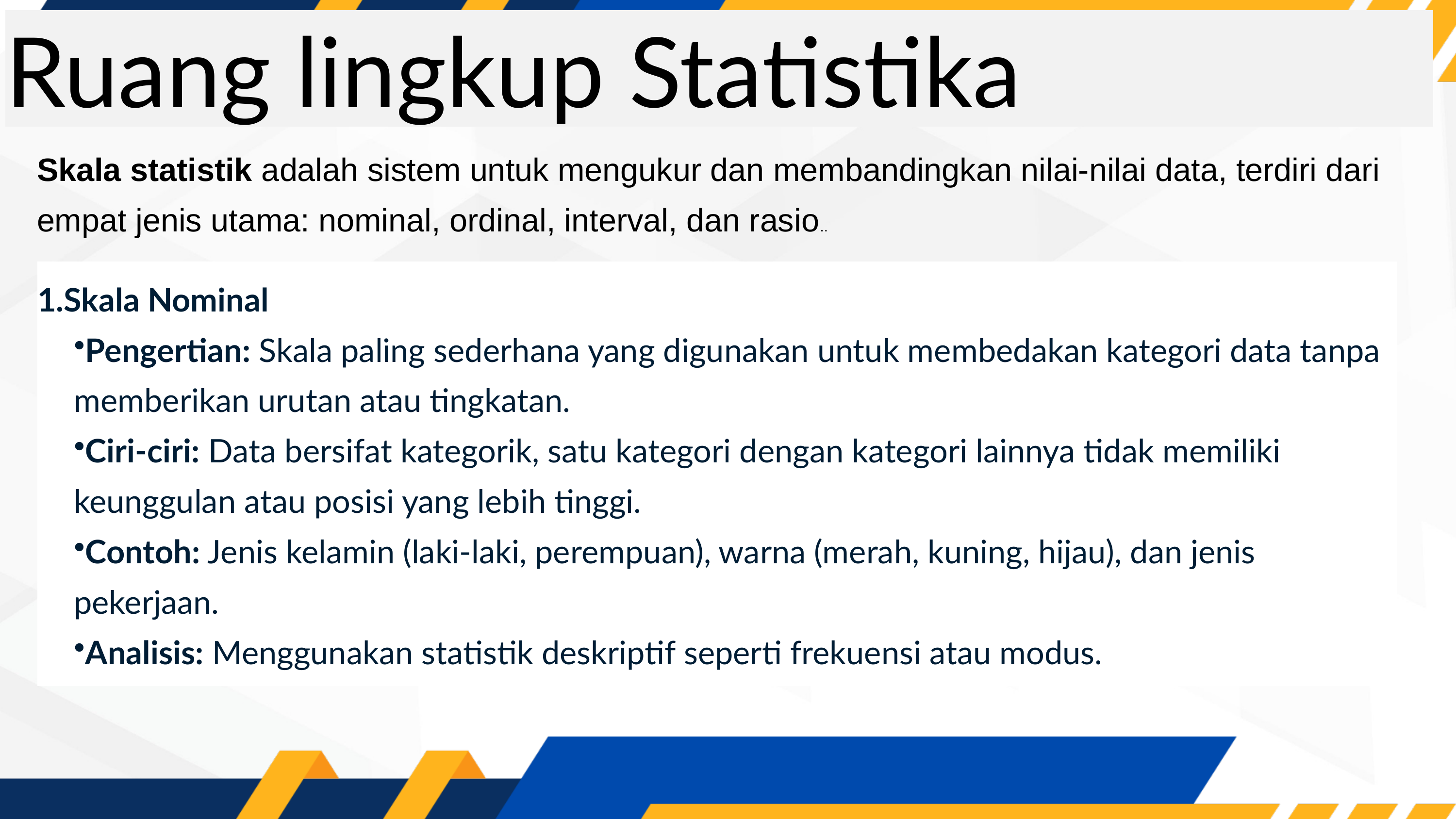

Ruang lingkup Statistika
Skala statistik adalah sistem untuk mengukur dan membandingkan nilai-nilai data, terdiri dari empat jenis utama: nominal, ordinal, interval, dan rasio..
Skala Nominal
Pengertian: Skala paling sederhana yang digunakan untuk membedakan kategori data tanpa memberikan urutan atau tingkatan.
Ciri-ciri: Data bersifat kategorik, satu kategori dengan kategori lainnya tidak memiliki keunggulan atau posisi yang lebih tinggi.
Contoh: Jenis kelamin (laki-laki, perempuan), warna (merah, kuning, hijau), dan jenis pekerjaan.
Analisis: Menggunakan statistik deskriptif seperti frekuensi atau modus.